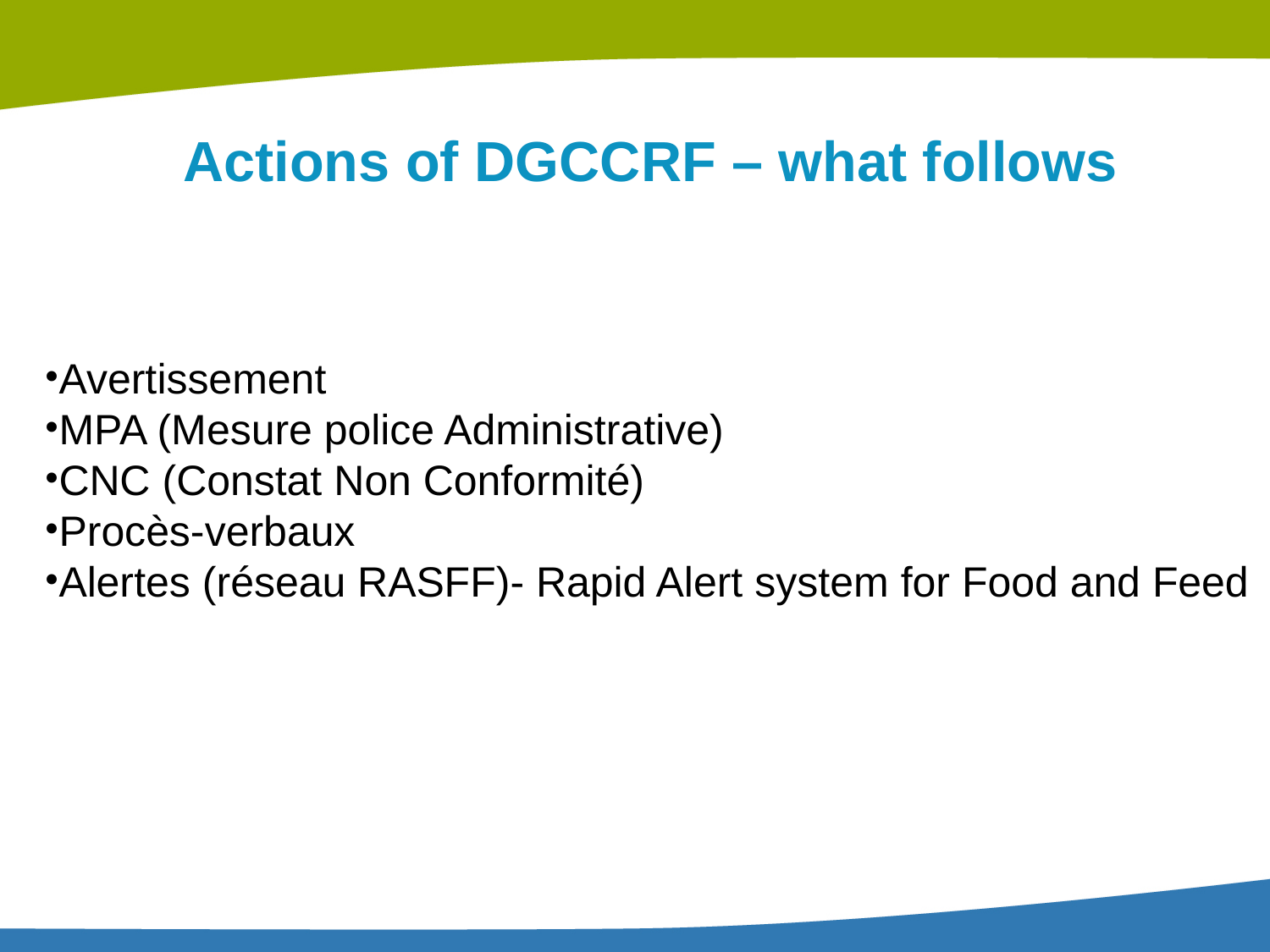

Actions of DGCCRF – what follows

Avertissement
MPA (Mesure police Administrative)
CNC (Constat Non Conformité)
Procès-verbaux
Alertes (réseau RASFF)- Rapid Alert system for Food and Feed